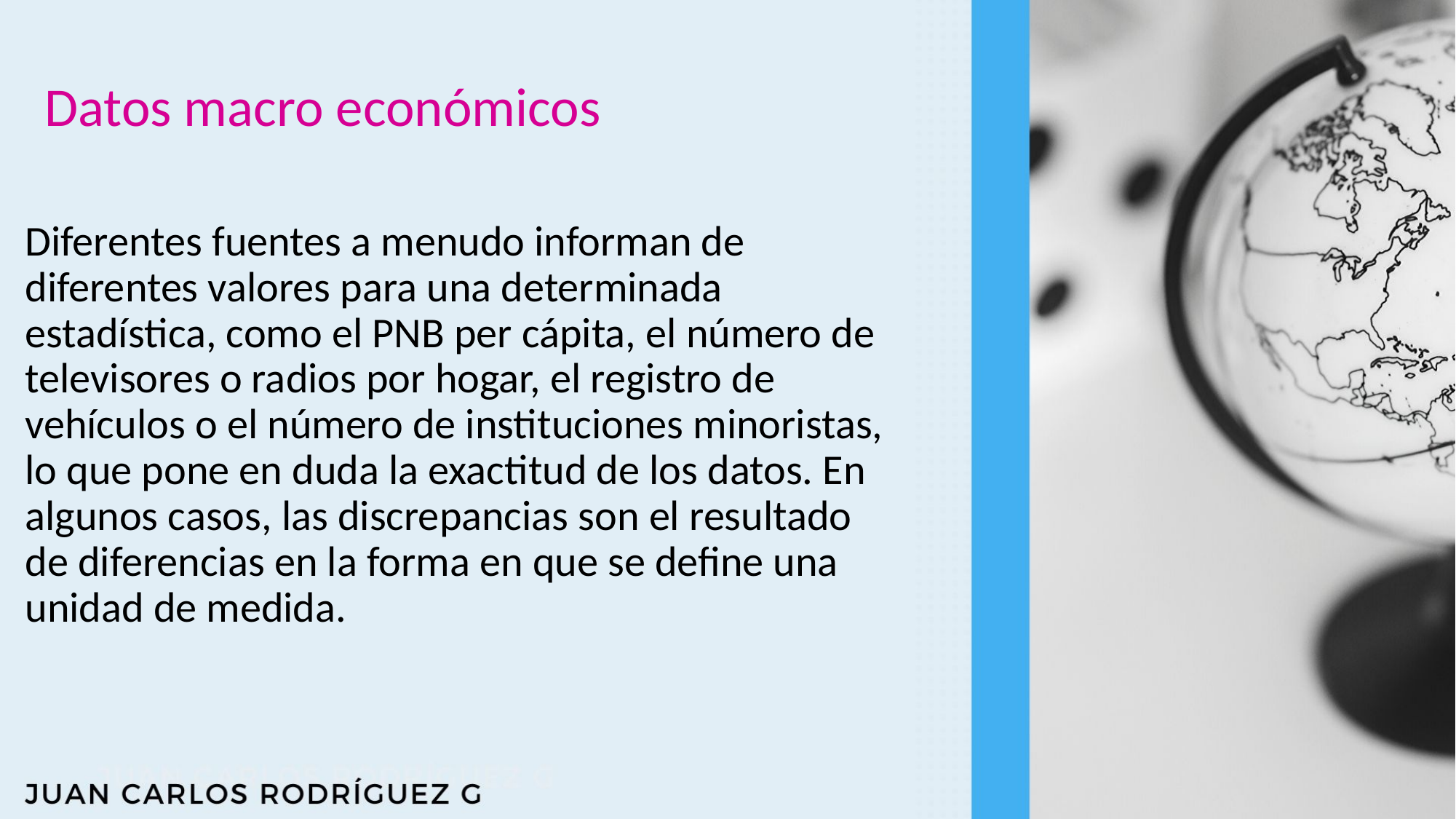

# Datos macro económicos
Diferentes fuentes a menudo informan de diferentes valores para una determinada estadística, como el PNB per cápita, el número de televisores o radios por hogar, el registro de vehículos o el número de instituciones minoristas, lo que pone en duda la exactitud de los datos. En algunos casos, las discrepancias son el resultado de diferencias en la forma en que se define una unidad de medida.